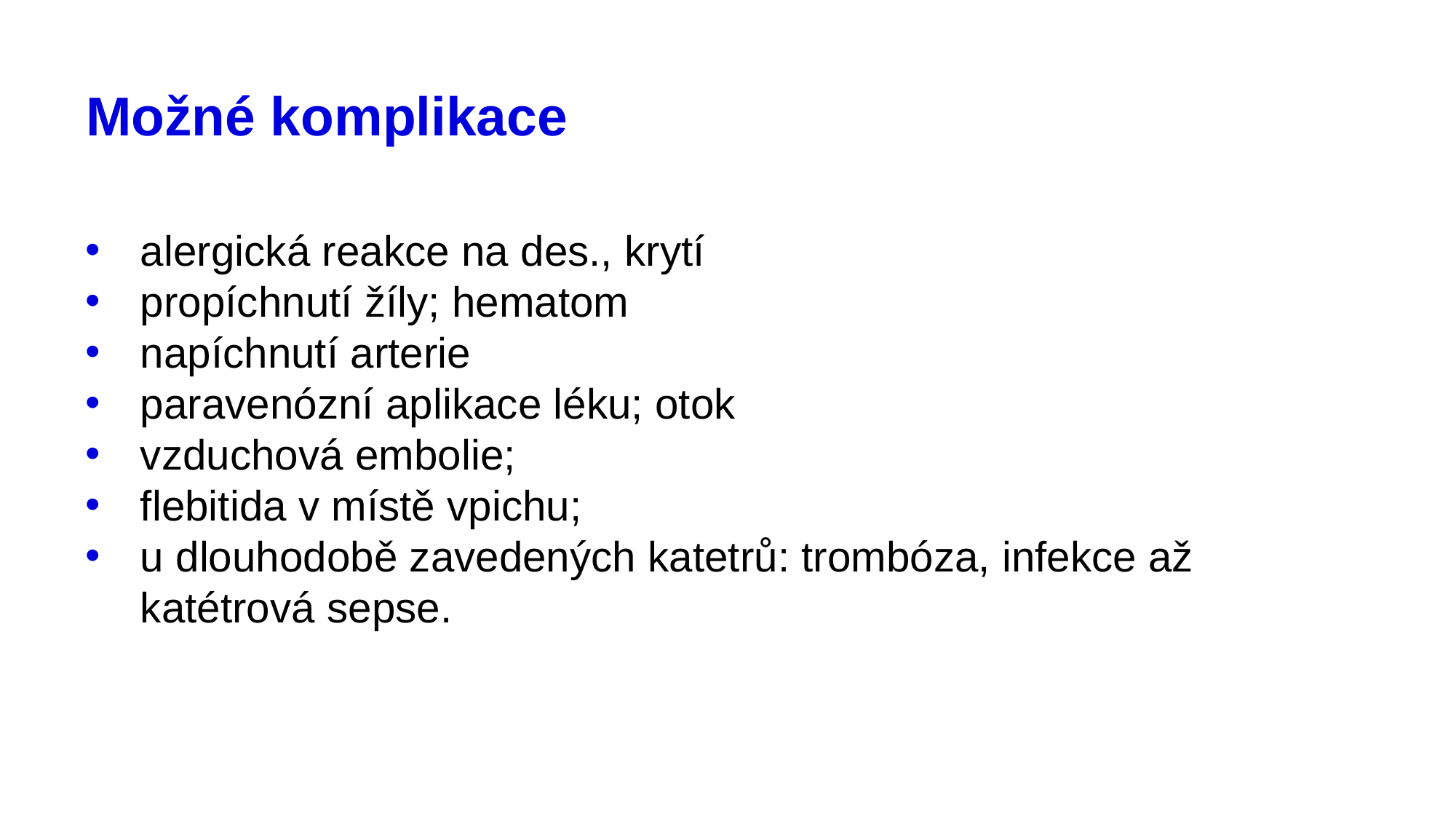

# Možné komplikace
alergická reakce na des., krytí
propíchnutí žíly; hematom
napíchnutí arterie
paravenózní aplikace léku; otok
vzduchová embolie;
flebitida v místě vpichu;
u dlouhodobě zavedených katetrů: trombóza, infekce až katétrová sepse.